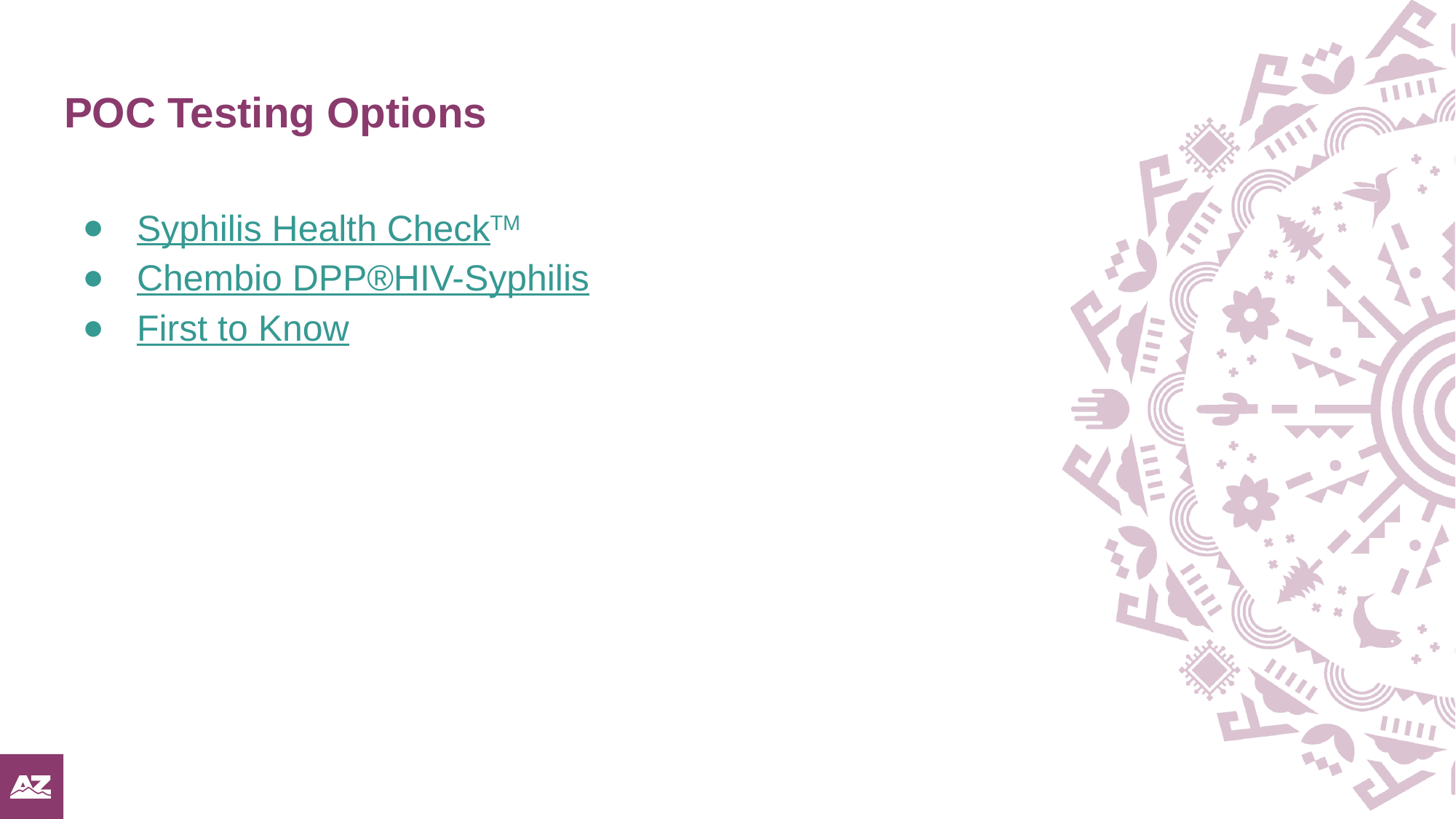

# POC Testing Options
Syphilis Health CheckTM
Chembio DPP®HIV-Syphilis
First to Know